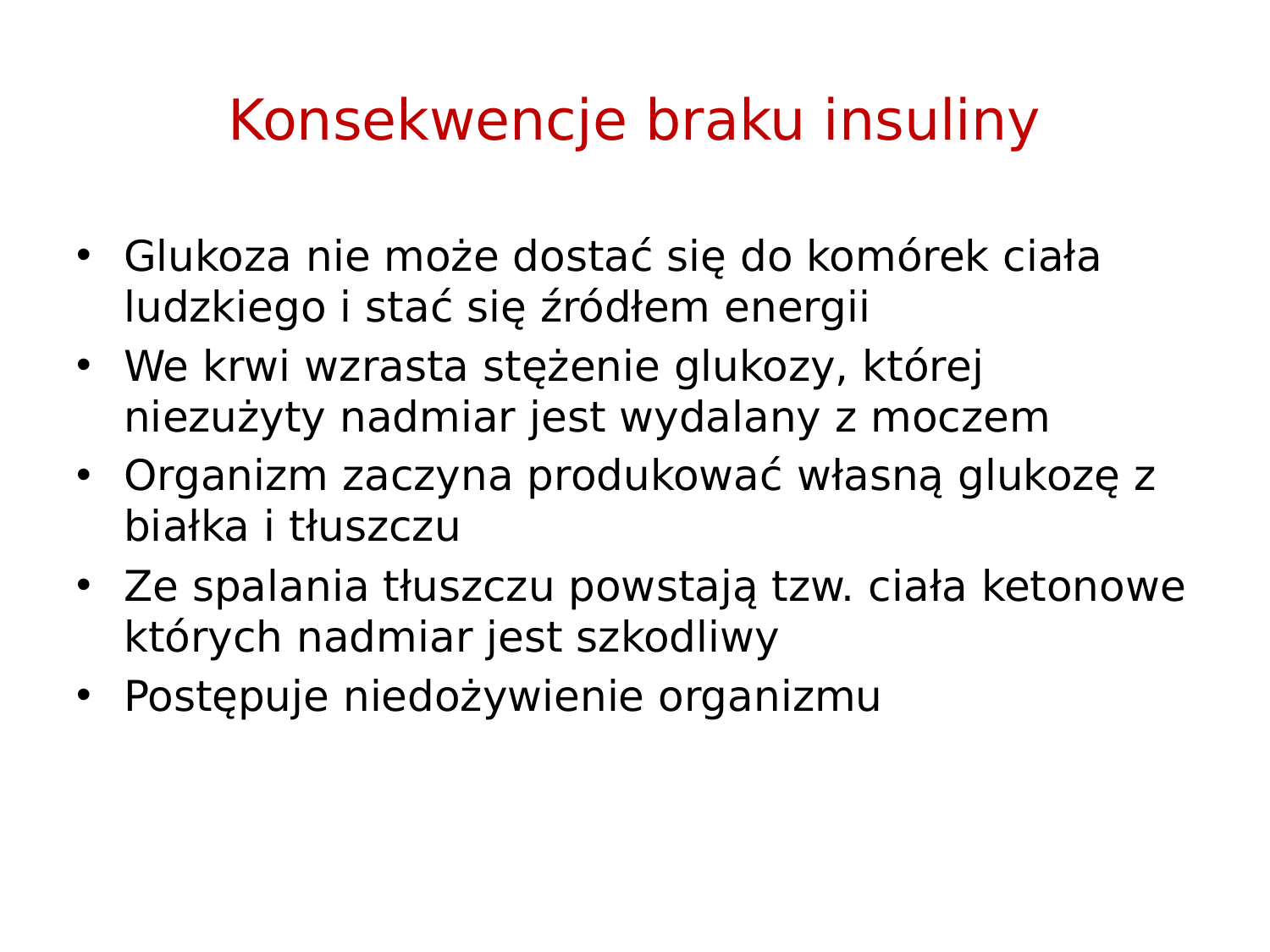

# Konsekwencje braku insuliny
Glukoza nie może dostać się do komórek ciała ludzkiego i stać się źródłem energii
We krwi wzrasta stężenie glukozy, której niezużyty nadmiar jest wydalany z moczem
Organizm zaczyna produkować własną glukozę z białka i tłuszczu
Ze spalania tłuszczu powstają tzw. ciała ketonowe których nadmiar jest szkodliwy
Postępuje niedożywienie organizmu